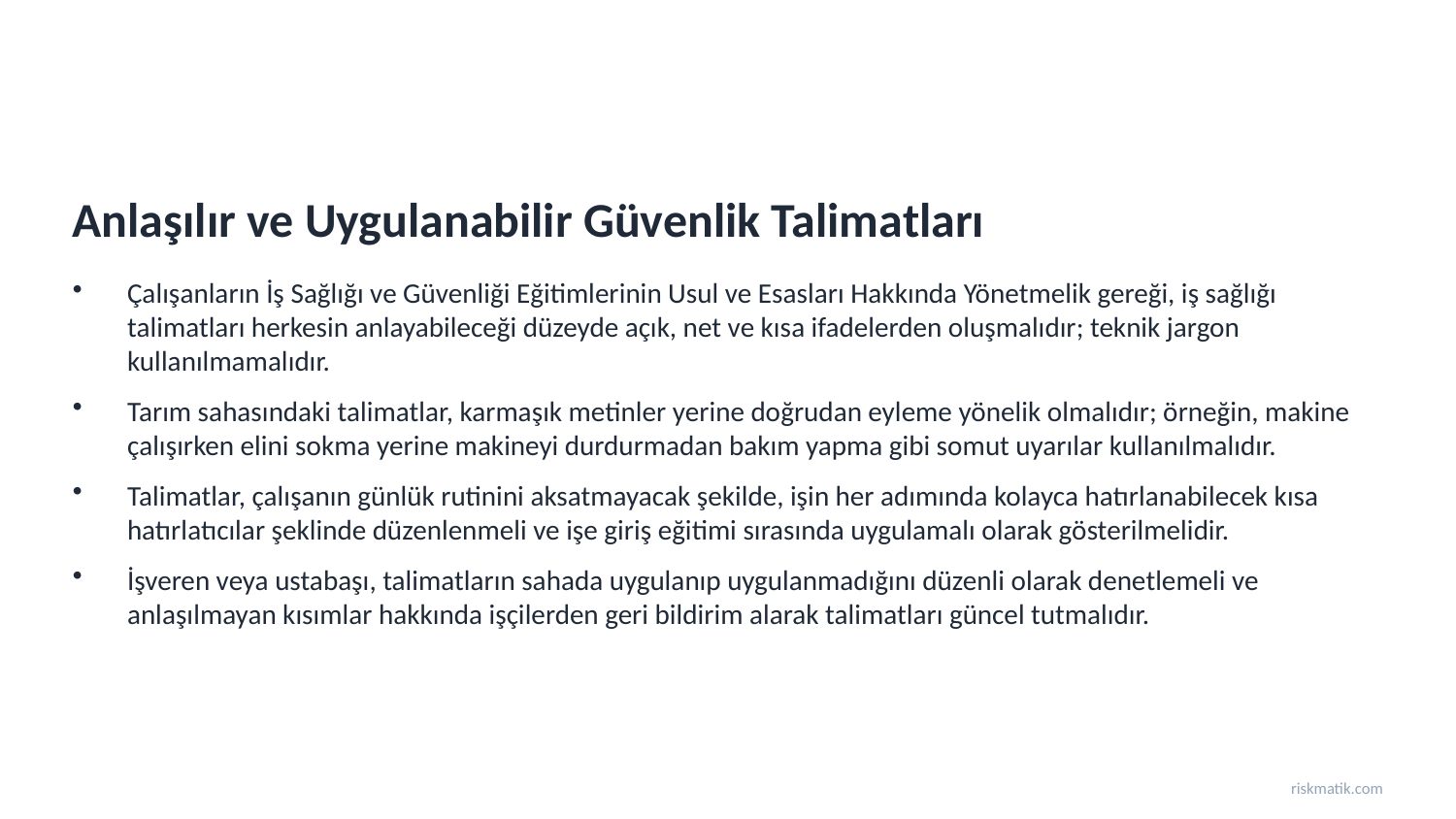

Anlaşılır ve Uygulanabilir Güvenlik Talimatları
Çalışanların İş Sağlığı ve Güvenliği Eğitimlerinin Usul ve Esasları Hakkında Yönetmelik gereği, iş sağlığı talimatları herkesin anlayabileceği düzeyde açık, net ve kısa ifadelerden oluşmalıdır; teknik jargon kullanılmamalıdır.
Tarım sahasındaki talimatlar, karmaşık metinler yerine doğrudan eyleme yönelik olmalıdır; örneğin, makine çalışırken elini sokma yerine makineyi durdurmadan bakım yapma gibi somut uyarılar kullanılmalıdır.
Talimatlar, çalışanın günlük rutinini aksatmayacak şekilde, işin her adımında kolayca hatırlanabilecek kısa hatırlatıcılar şeklinde düzenlenmeli ve işe giriş eğitimi sırasında uygulamalı olarak gösterilmelidir.
İşveren veya ustabaşı, talimatların sahada uygulanıp uygulanmadığını düzenli olarak denetlemeli ve anlaşılmayan kısımlar hakkında işçilerden geri bildirim alarak talimatları güncel tutmalıdır.
riskmatik.com